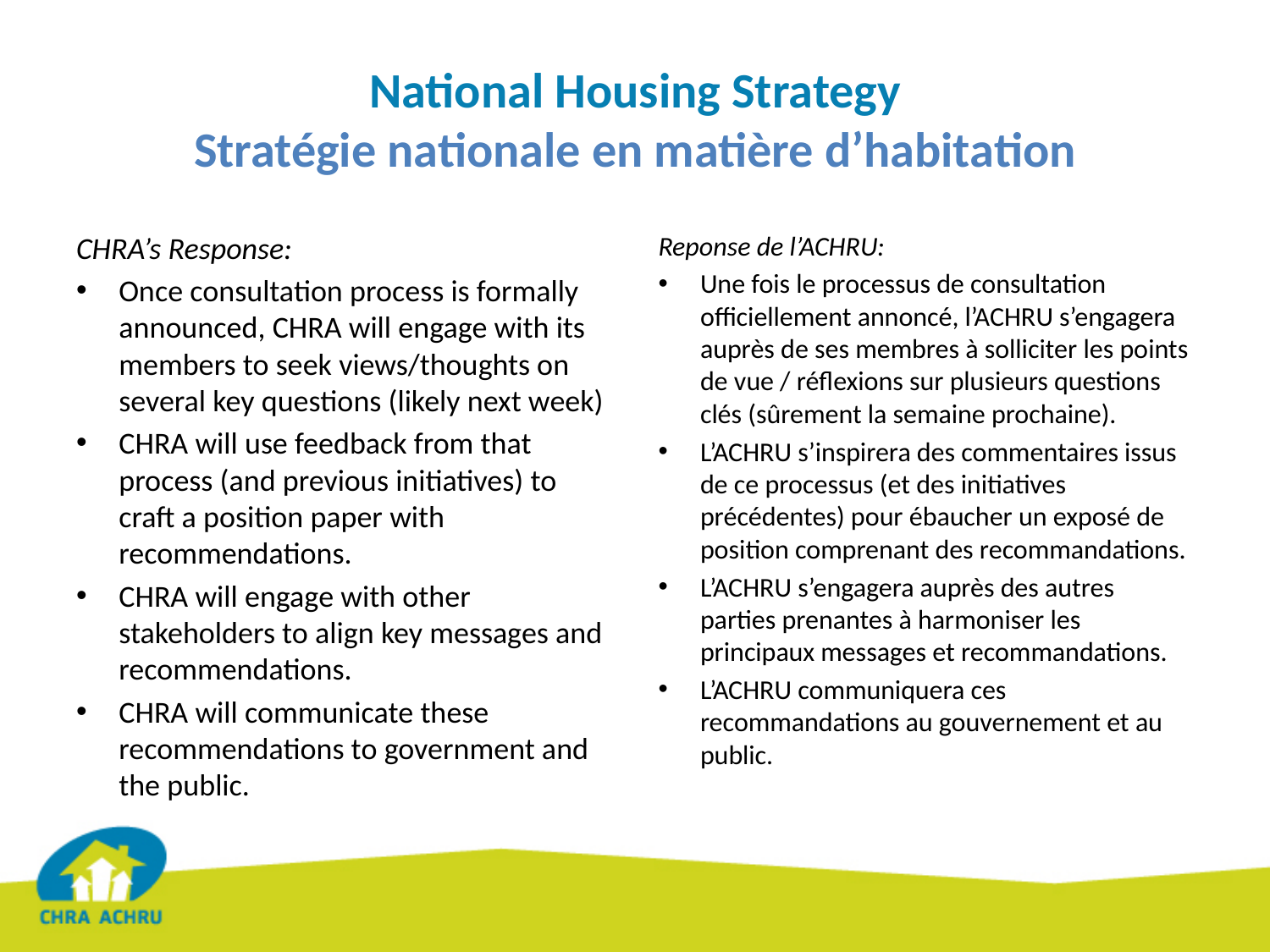

# National Housing Strategy Stratégie nationale en matière d’habitation
CHRA’s Response:
Once consultation process is formally announced, CHRA will engage with its members to seek views/thoughts on several key questions (likely next week)
CHRA will use feedback from that process (and previous initiatives) to craft a position paper with recommendations.
CHRA will engage with other stakeholders to align key messages and recommendations.
CHRA will communicate these recommendations to government and the public.

Reponse de l’ACHRU:
Une fois le processus de consultation officiellement annoncé, l’ACHRU s’engagera auprès de ses membres à solliciter les points de vue / réflexions sur plusieurs questions clés (sûrement la semaine prochaine).
L’ACHRU s’inspirera des commentaires issus de ce processus (et des initiatives précédentes) pour ébaucher un exposé de position comprenant des recommandations.
L’ACHRU s’engagera auprès des autres parties prenantes à harmoniser les principaux messages et recommandations.
L’ACHRU communiquera ces recommandations au gouvernement et au public.